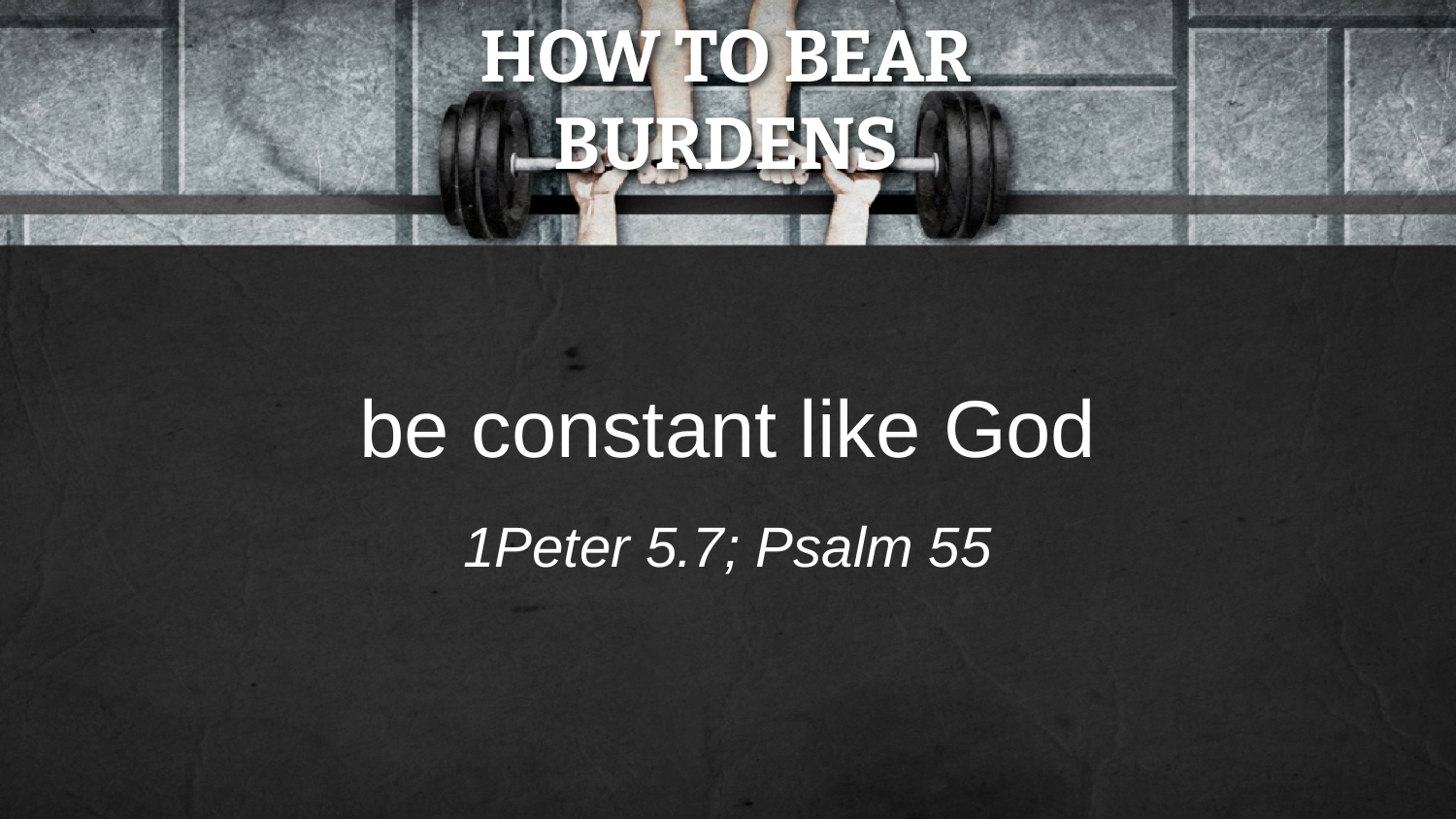

HOW TO BEAR
BURDENS
be constant like God
1Peter 5.7; Psalm 55